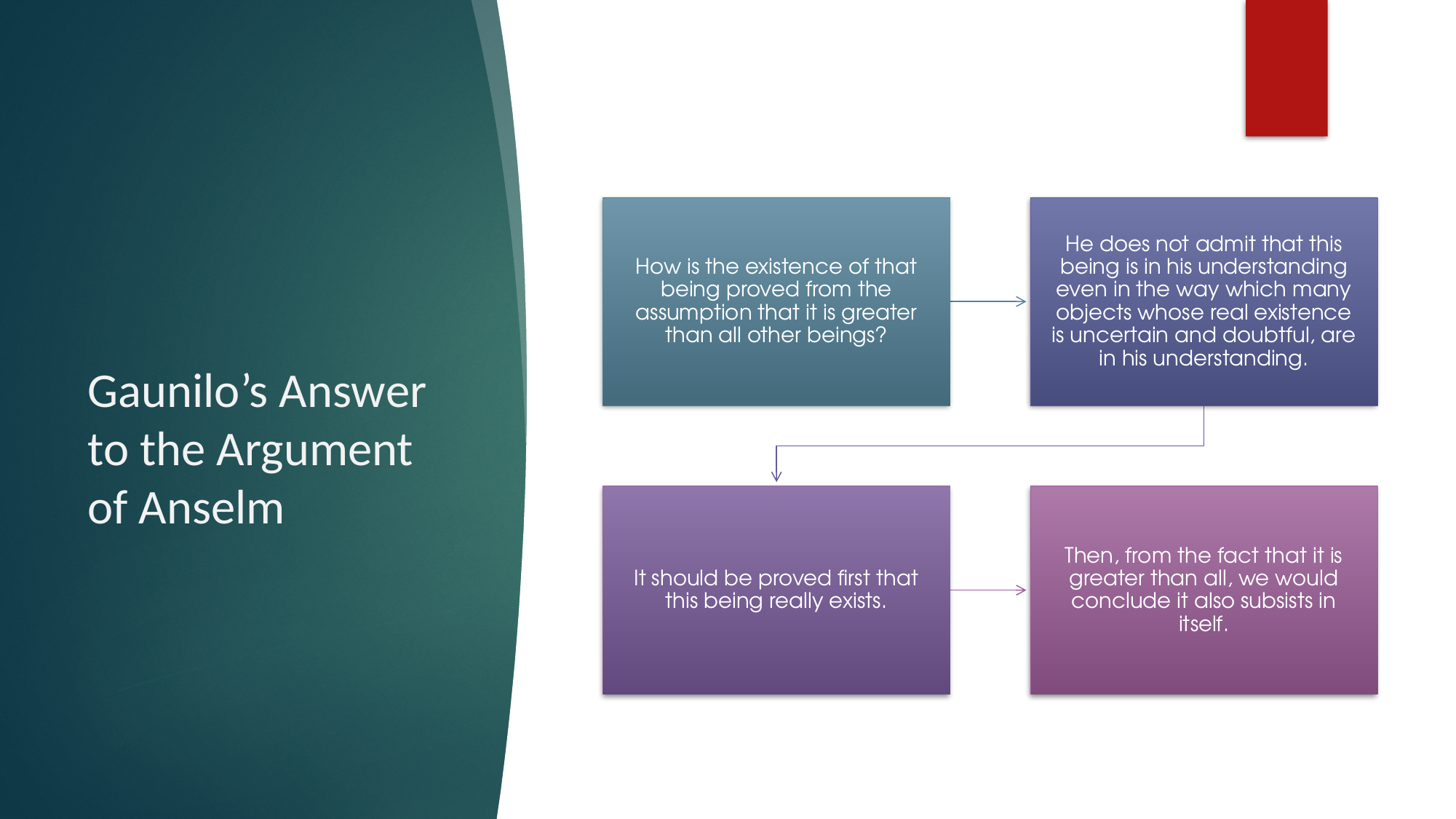

# Gaunilo’s Answer to the Argument of Anselm

How is the existence of that being proved from the assumption that it is greater than all other beings?

He does not admit that this being is in his understanding even in the way which many objects whose real existence is uncertain and doubtful, are in his understanding.

It should be proved first that this being really exists.
Then, from the fact that it is greater than all, we would conclude it also subsists in itself.